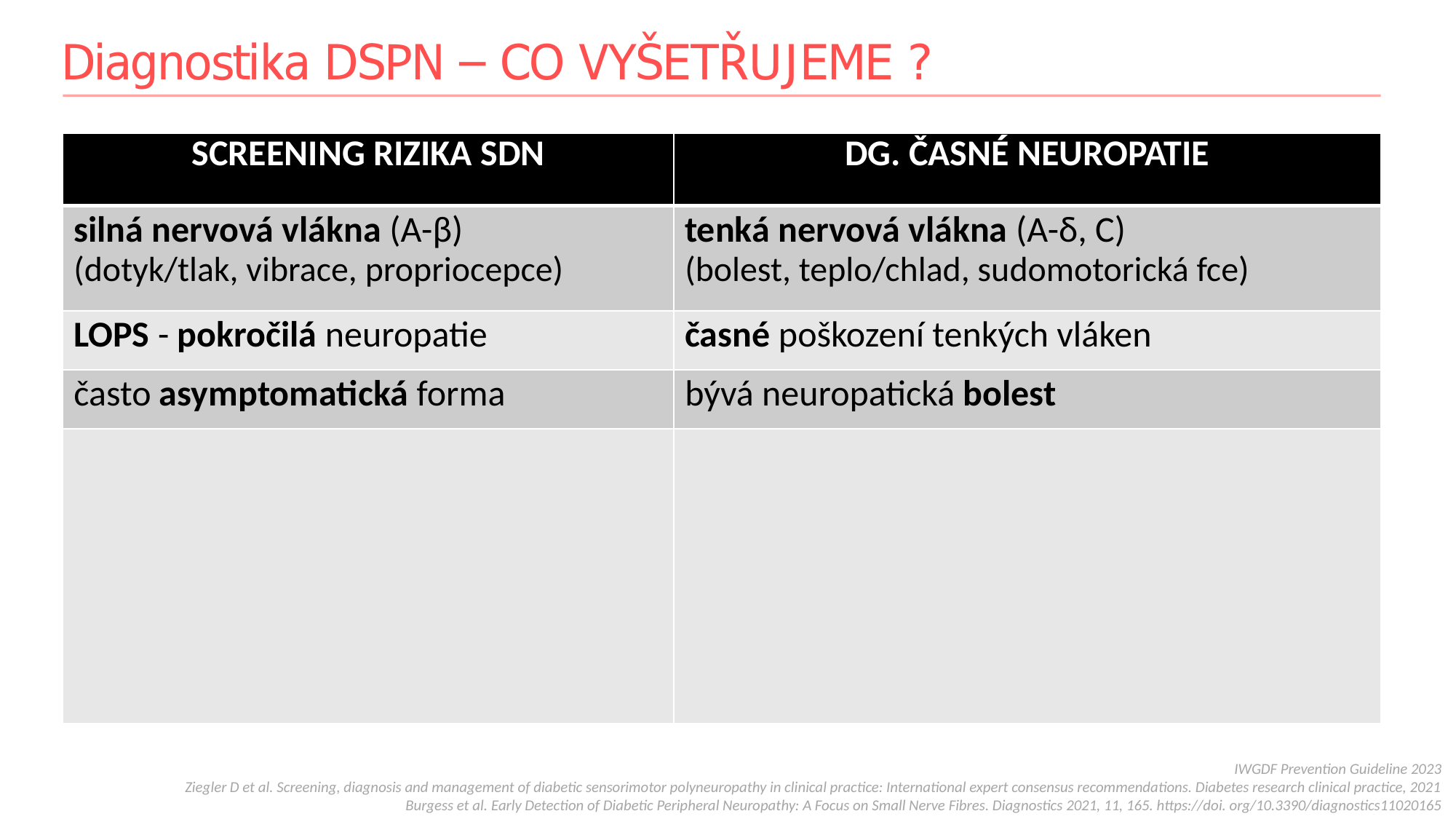

Diagnostika DSPN – CO VYŠETŘUJEME ?
| SCREENING RIZIKA SDN | DG. ČASNÉ NEUROPATIE |
| --- | --- |
| silná nervová vlákna (A-β) (dotyk/tlak, vibrace, propriocepce) | tenká nervová vlákna (A-δ, C) (bolest, teplo/chlad, sudomotorická fce) |
| LOPS - pokročilá neuropatie | časné poškození tenkých vláken |
| často asymptomatická forma | bývá neuropatická bolest |
|  |  |
IWGDF Prevention Guideline 2023
Ziegler D et al. Screening, diagnosis and management of diabetic sensorimotor polyneuropathy in clinical practice: International expert consensus recommendations. Diabetes research clinical practice, 2021
Burgess et al. Early Detection of Diabetic Peripheral Neuropathy: A Focus on Small Nerve Fibres. Diagnostics 2021, 11, 165. https://doi. org/10.3390/diagnostics11020165